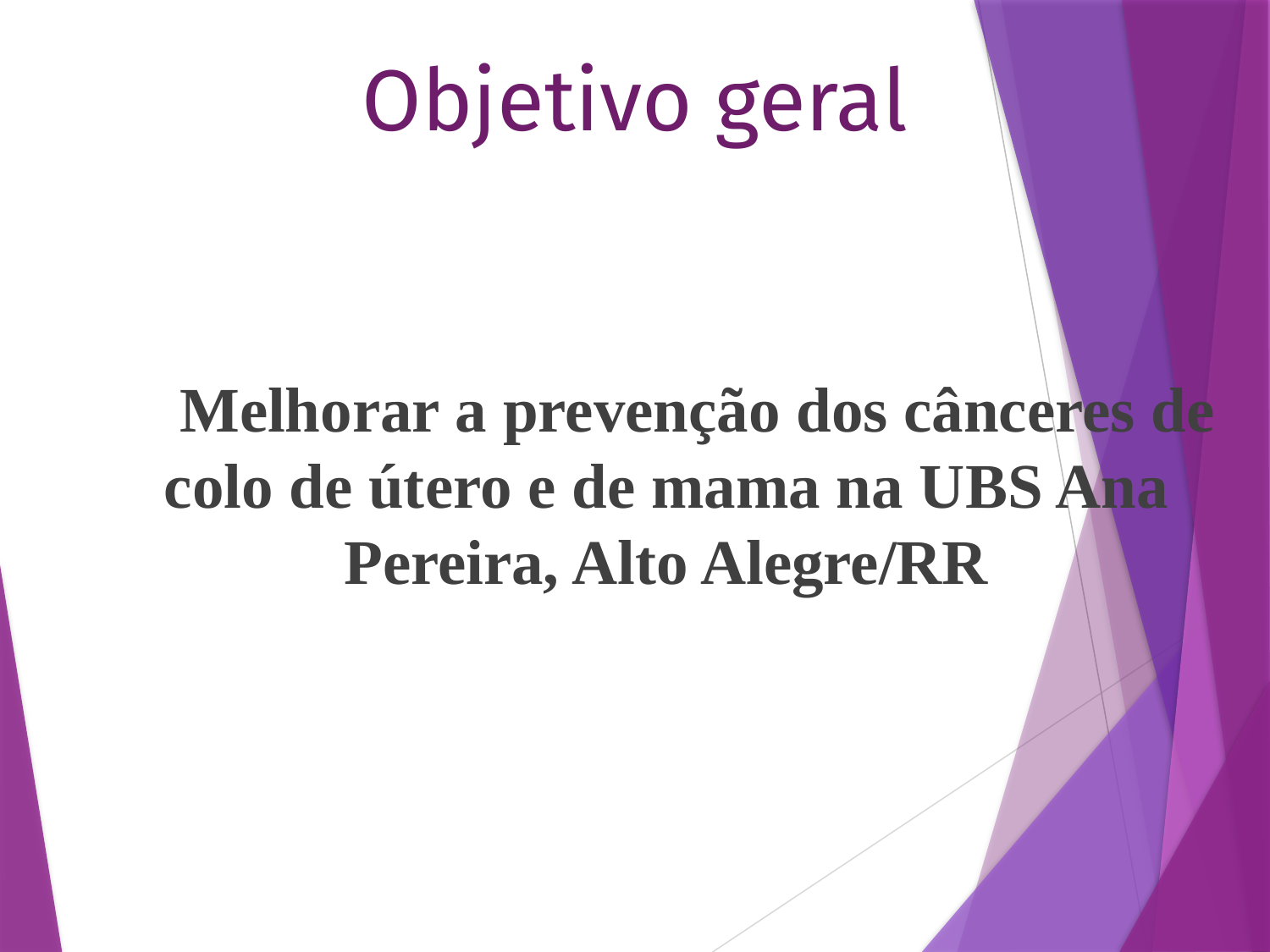

# Objetivo geral

Melhorar a prevenção dos cânceres de colo de útero e de mama na UBS Ana Pereira, Alto Alegre/RR